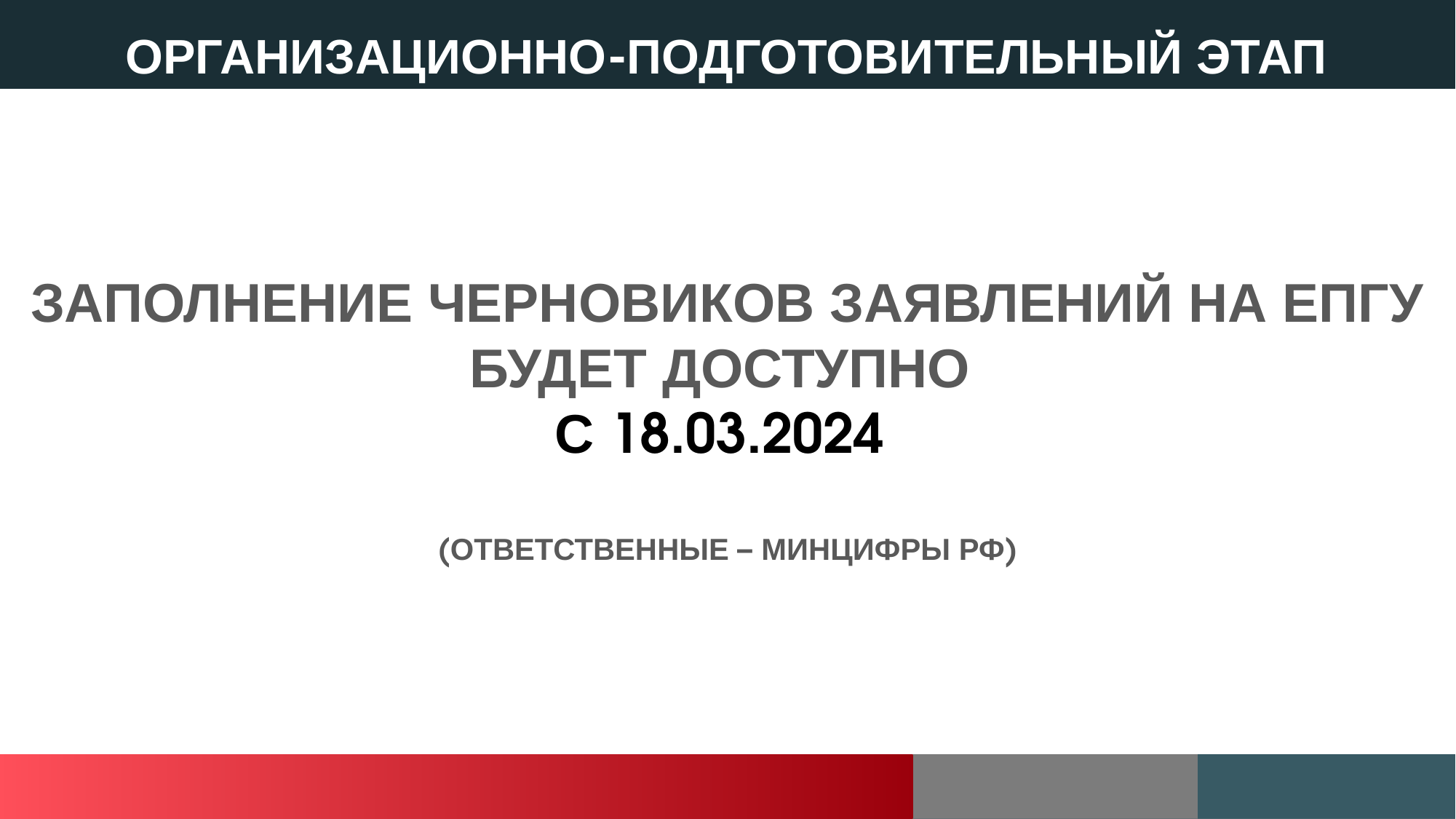

Заполнение черновиков заявлений на ЕПГУ будет доступно
с 18.03.2024

(ответственные – Минцифры РФ)

Организационно-подготовительный этап